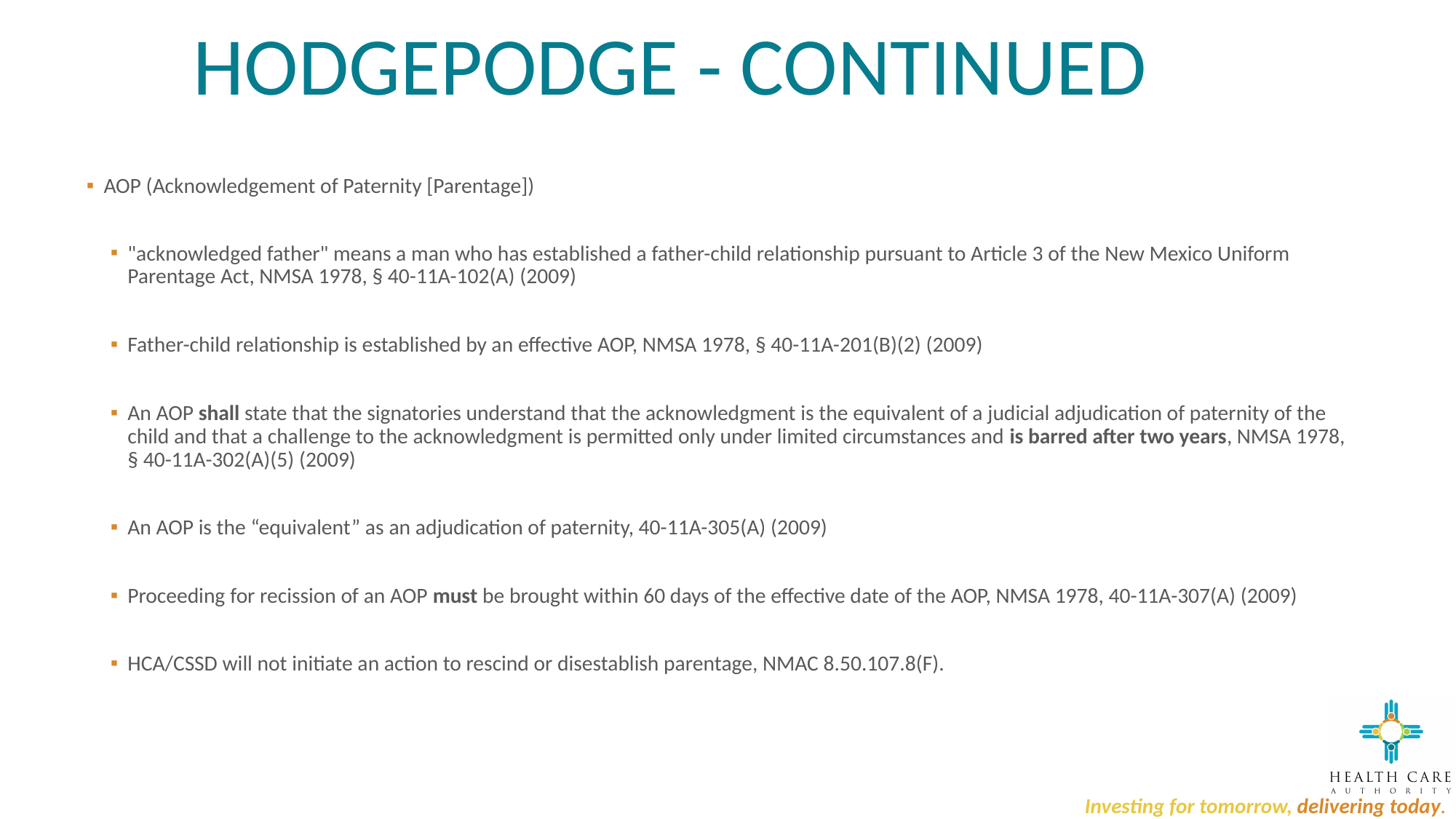

# HODGEPODGE - CONTINUED
AOP (Acknowledgement of Paternity [Parentage])

"acknowledged father" means a man who has established a father-child relationship pursuant to Article 3 of the New Mexico Uniform Parentage Act, NMSA 1978, § 40-11A-102(A) (2009)

Father-child relationship is established by an effective AOP, NMSA 1978, § 40-11A-201(B)(2) (2009)

An AOP shall state that the signatories understand that the acknowledgment is the equivalent of a judicial adjudication of paternity of the child and that a challenge to the acknowledgment is permitted only under limited circumstances and is barred after two years, NMSA 1978, § 40-11A-302(A)(5) (2009)

An AOP is the “equivalent” as an adjudication of paternity, 40-11A-305(A) (2009)

Proceeding for recission of an AOP must be brought within 60 days of the effective date of the AOP, NMSA 1978, 40-11A-307(A) (2009)

HCA/CSSD will not initiate an action to rescind or disestablish parentage, NMAC 8.50.107.8(F).